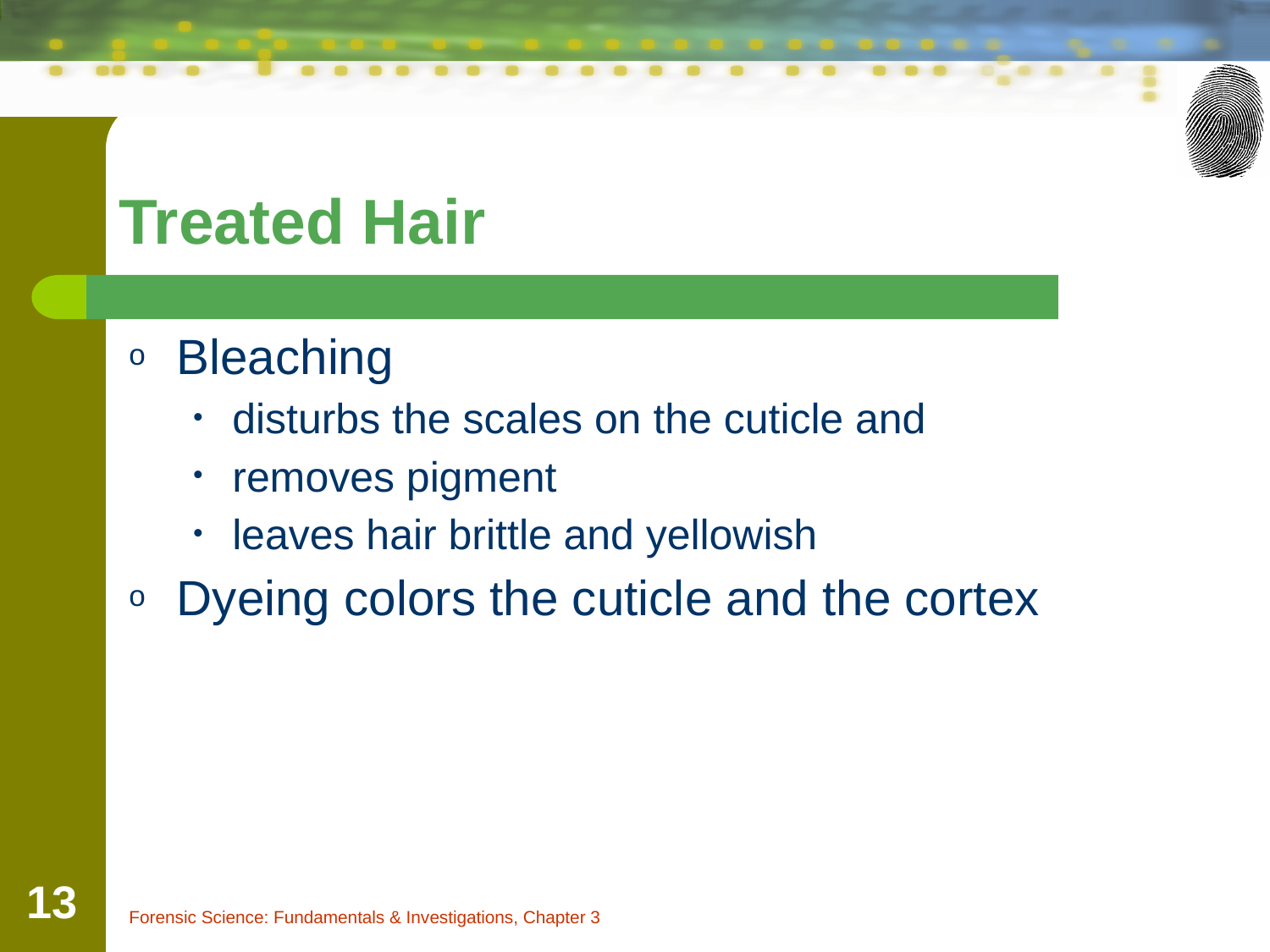

Treated Hair
Bleaching
disturbs the scales on the cuticle and
removes pigment
leaves hair brittle and yellowish
Dyeing colors the cuticle and the cortex
13
Forensic Science: Fundamentals & Investigations, Chapter 3